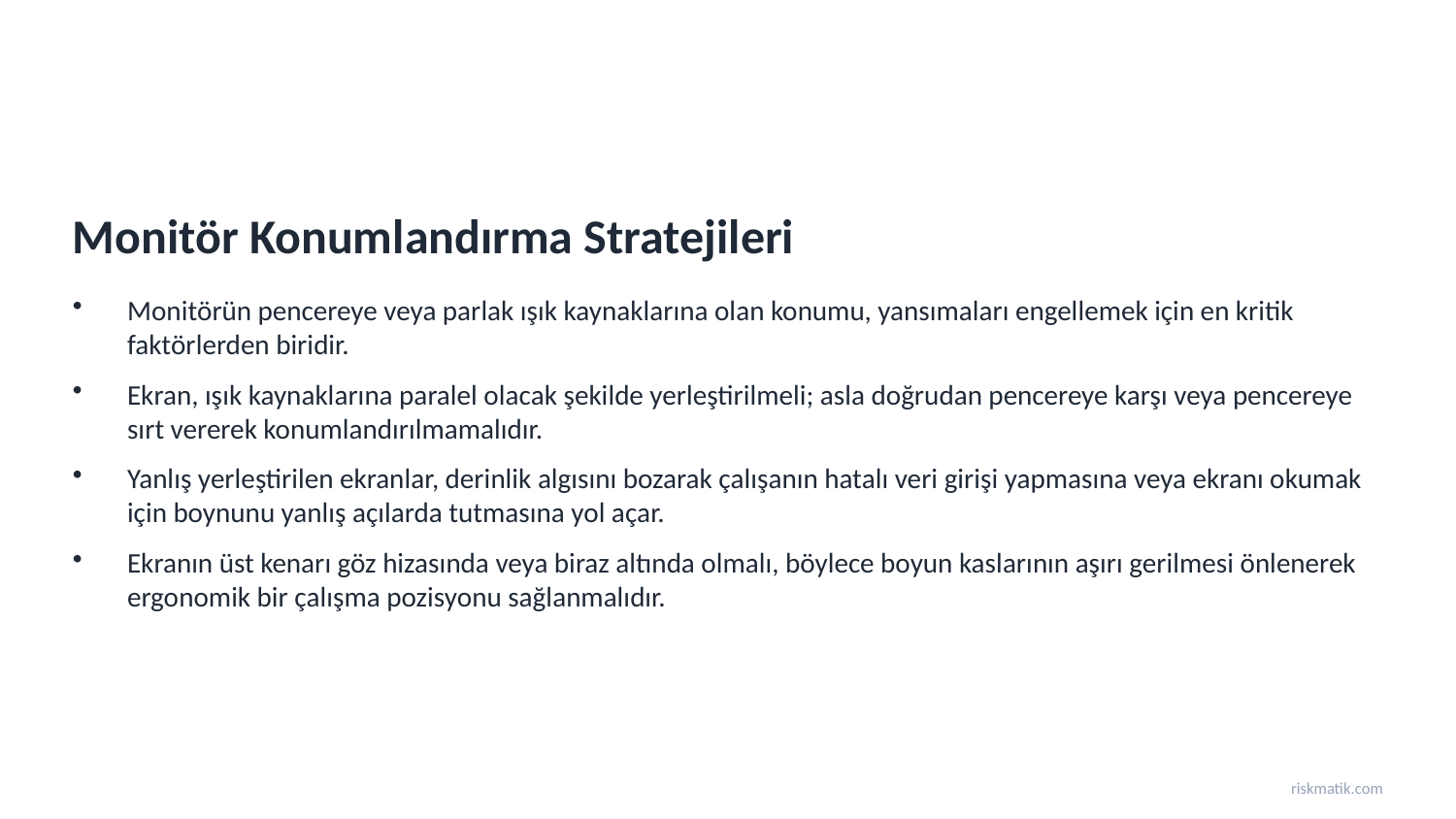

Monitör Konumlandırma Stratejileri
Monitörün pencereye veya parlak ışık kaynaklarına olan konumu, yansımaları engellemek için en kritik faktörlerden biridir.
Ekran, ışık kaynaklarına paralel olacak şekilde yerleştirilmeli; asla doğrudan pencereye karşı veya pencereye sırt vererek konumlandırılmamalıdır.
Yanlış yerleştirilen ekranlar, derinlik algısını bozarak çalışanın hatalı veri girişi yapmasına veya ekranı okumak için boynunu yanlış açılarda tutmasına yol açar.
Ekranın üst kenarı göz hizasında veya biraz altında olmalı, böylece boyun kaslarının aşırı gerilmesi önlenerek ergonomik bir çalışma pozisyonu sağlanmalıdır.
riskmatik.com